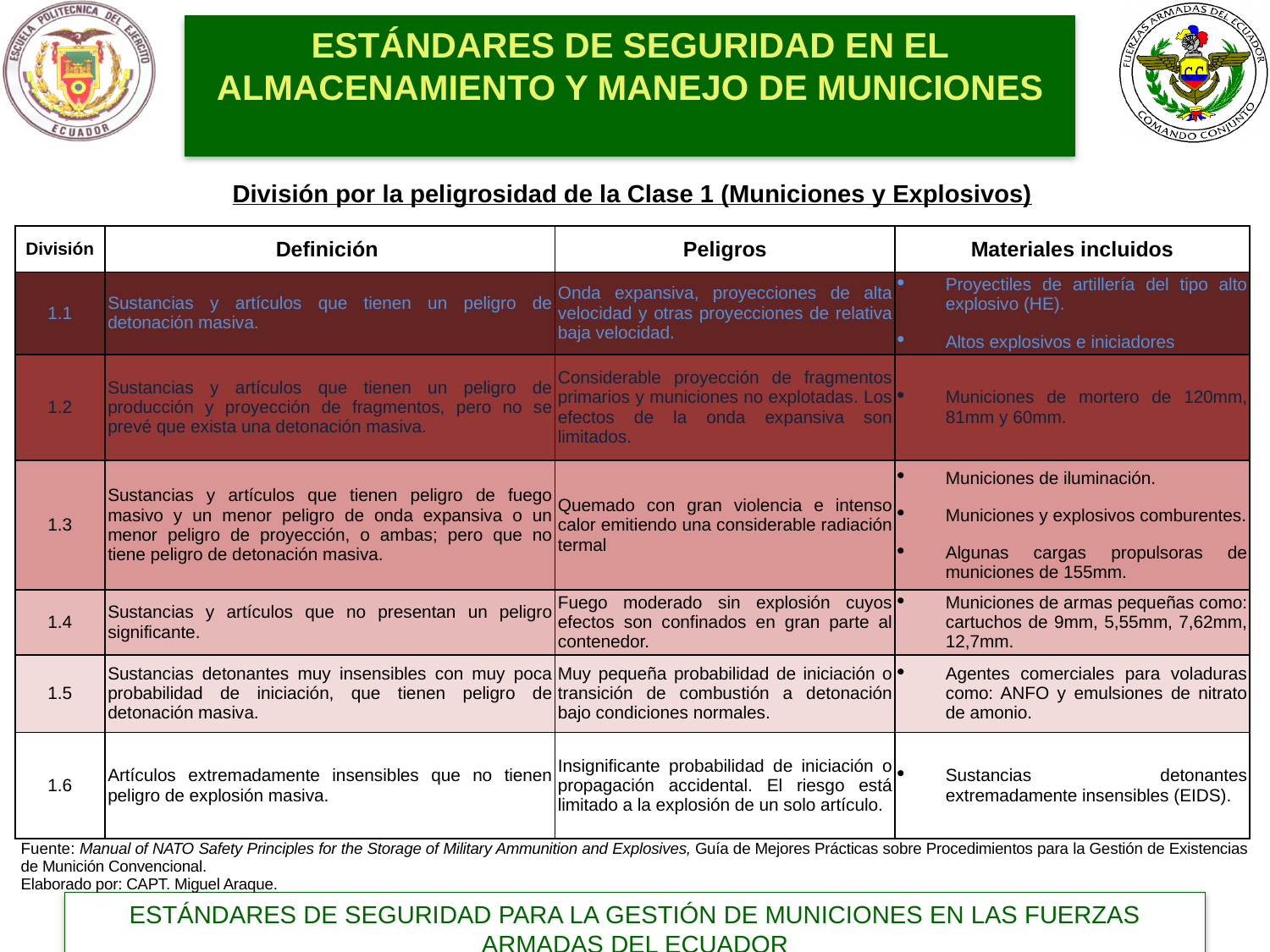

ESTÁNDARES DE SEGURIDAD EN EL ALMACENAMIENTO Y MANEJO DE MUNICIONES
| División por la peligrosidad de la Clase 1 (Municiones y Explosivos) |  |  |  |
| --- | --- | --- | --- |
| División | Definición | Peligros | Materiales incluidos |
| 1.1 | Sustancias y artículos que tienen un peligro de detonación masiva. | Onda expansiva, proyecciones de alta velocidad y otras proyecciones de relativa baja velocidad. | Proyectiles de artillería del tipo alto explosivo (HE). Altos explosivos e iniciadores |
| 1.2 | Sustancias y artículos que tienen un peligro de producción y proyección de fragmentos, pero no se prevé que exista una detonación masiva. | Considerable proyección de fragmentos primarios y municiones no explotadas. Los efectos de la onda expansiva son limitados. | Municiones de mortero de 120mm, 81mm y 60mm. |
| 1.3 | Sustancias y artículos que tienen peligro de fuego masivo y un menor peligro de onda expansiva o un menor peligro de proyección, o ambas; pero que no tiene peligro de detonación masiva. | Quemado con gran violencia e intenso calor emitiendo una considerable radiación termal | Municiones de iluminación. Municiones y explosivos comburentes. Algunas cargas propulsoras de municiones de 155mm. |
| 1.4 | Sustancias y artículos que no presentan un peligro significante. | Fuego moderado sin explosión cuyos efectos son confinados en gran parte al contenedor. | Municiones de armas pequeñas como: cartuchos de 9mm, 5,55mm, 7,62mm, 12,7mm. |
| 1.5 | Sustancias detonantes muy insensibles con muy poca probabilidad de iniciación, que tienen peligro de detonación masiva. | Muy pequeña probabilidad de iniciación o transición de combustión a detonación bajo condiciones normales. | Agentes comerciales para voladuras como: ANFO y emulsiones de nitrato de amonio. |
| 1.6 | Artículos extremadamente insensibles que no tienen peligro de explosión masiva. | Insignificante probabilidad de iniciación o propagación accidental. El riesgo está limitado a la explosión de un solo artículo. | Sustancias detonantes extremadamente insensibles (EIDS). |
| Fuente: Manual of NATO Safety Principles for the Storage of Military Ammunition and Explosives, Guía de Mejores Prácticas sobre Procedimientos para la Gestión de Existencias de Munición Convencional. Elaborado por: CAPT. Miguel Araque. |  |  |  |